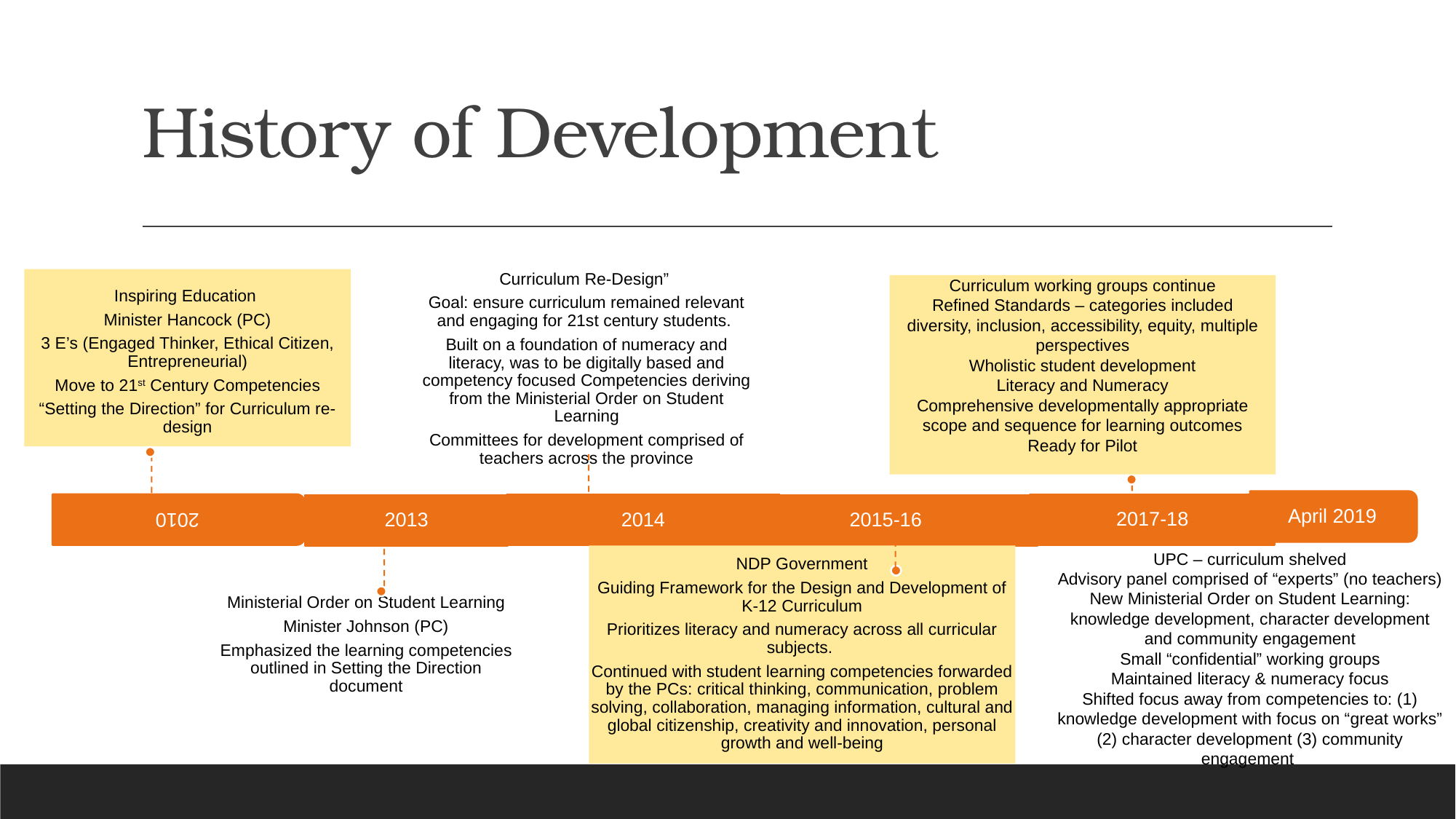

# History of Development
2010
Inspiring Education
Minister Hancock (PC)
3 E’s (Engaged Thinker, Ethical Citizen, Entrepreneurial)
Move to 21st Century Competencies
“Setting the Direction” for Curriculum re-design
2013
Ministerial Order on Student Learning
Minister Johnson (PC)
Emphasized the learning competencies outlined in Setting the Direction document
2014
Curriculum Re-Design”
Goal: ensure curriculum remained relevant and engaging for 21st century students.
Built on a foundation of numeracy and literacy, was to be digitally based and competency focused Competencies deriving from the Ministerial Order on Student Learning
Committees for development comprised of teachers across the province

2015-16
NDP Government
Guiding Framework for the Design and Development of K-12 Curriculum
Prioritizes literacy and numeracy across all curricular subjects.
Continued with student learning competencies forwarded by the PCs: critical thinking, communication, problem solving, collaboration, managing information, cultural and global citizenship, creativity and innovation, personal growth and well-being
2017-18
April 2019
Curriculum working groups continue
Refined Standards – categories included diversity, inclusion, accessibility, equity, multiple perspectives
Wholistic student development
Literacy and Numeracy
Comprehensive developmentally appropriate scope and sequence for learning outcomes
Ready for Pilot

UPC – curriculum shelved
Advisory panel comprised of “experts” (no teachers)
New Ministerial Order on Student Learning: knowledge development, character development and community engagement
Small “confidential” working groups
Maintained literacy & numeracy focus
Shifted focus away from competencies to: (1) knowledge development with focus on “great works” (2) character development (3) community engagement